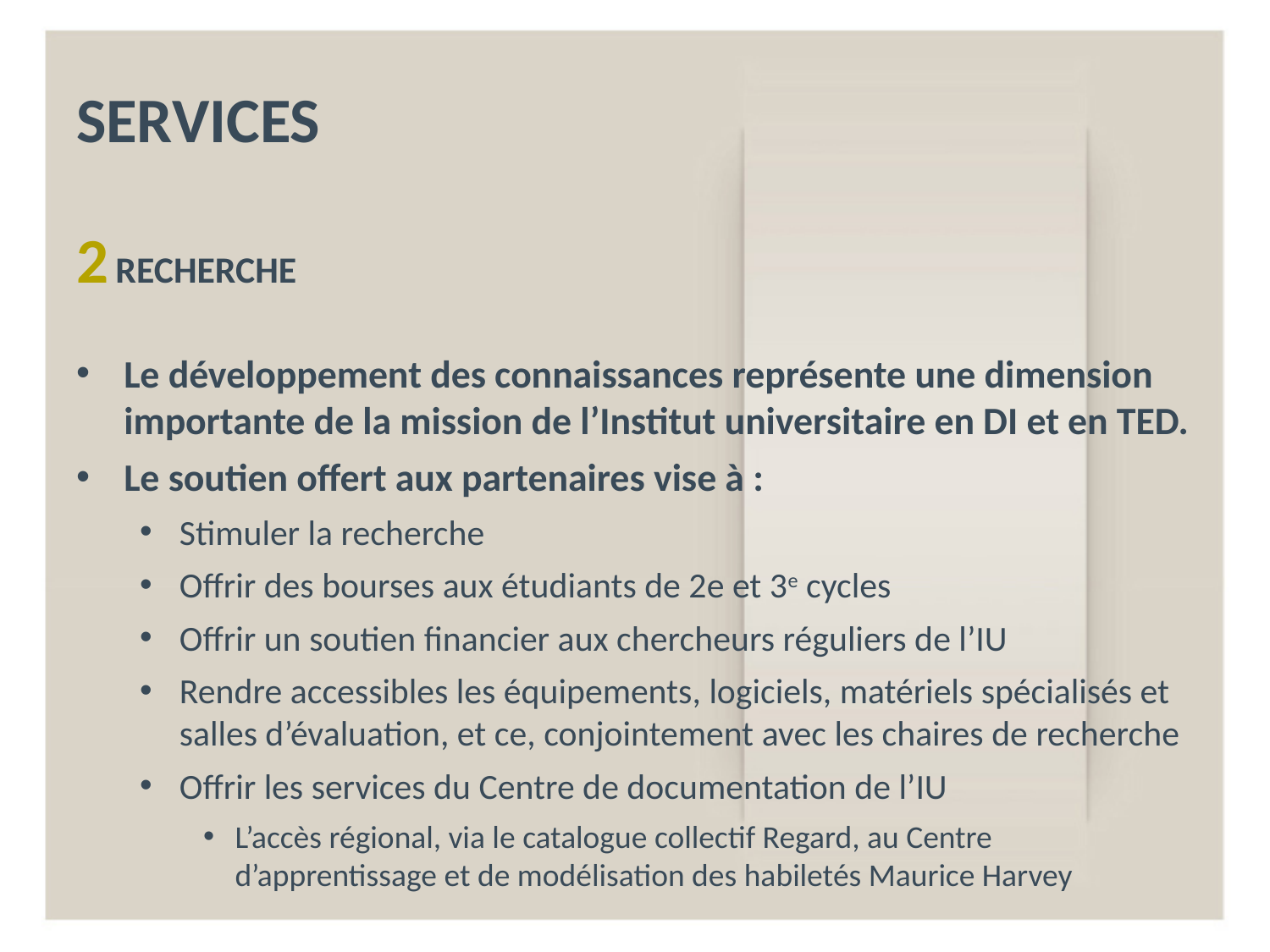

# Services
2 Recherche
Le développement des connaissances représente une dimension importante de la mission de l’Institut universitaire en DI et en TED.
Le soutien offert aux partenaires vise à :
Stimuler la recherche
Offrir des bourses aux étudiants de 2e et 3e cycles
Offrir un soutien financier aux chercheurs réguliers de l’IU
Rendre accessibles les équipements, logiciels, matériels spécialisés et salles d’évaluation, et ce, conjointement avec les chaires de recherche
Offrir les services du Centre de documentation de l’IU
L’accès régional, via le catalogue collectif Regard, au Centre d’apprentissage et de modélisation des habiletés Maurice Harvey